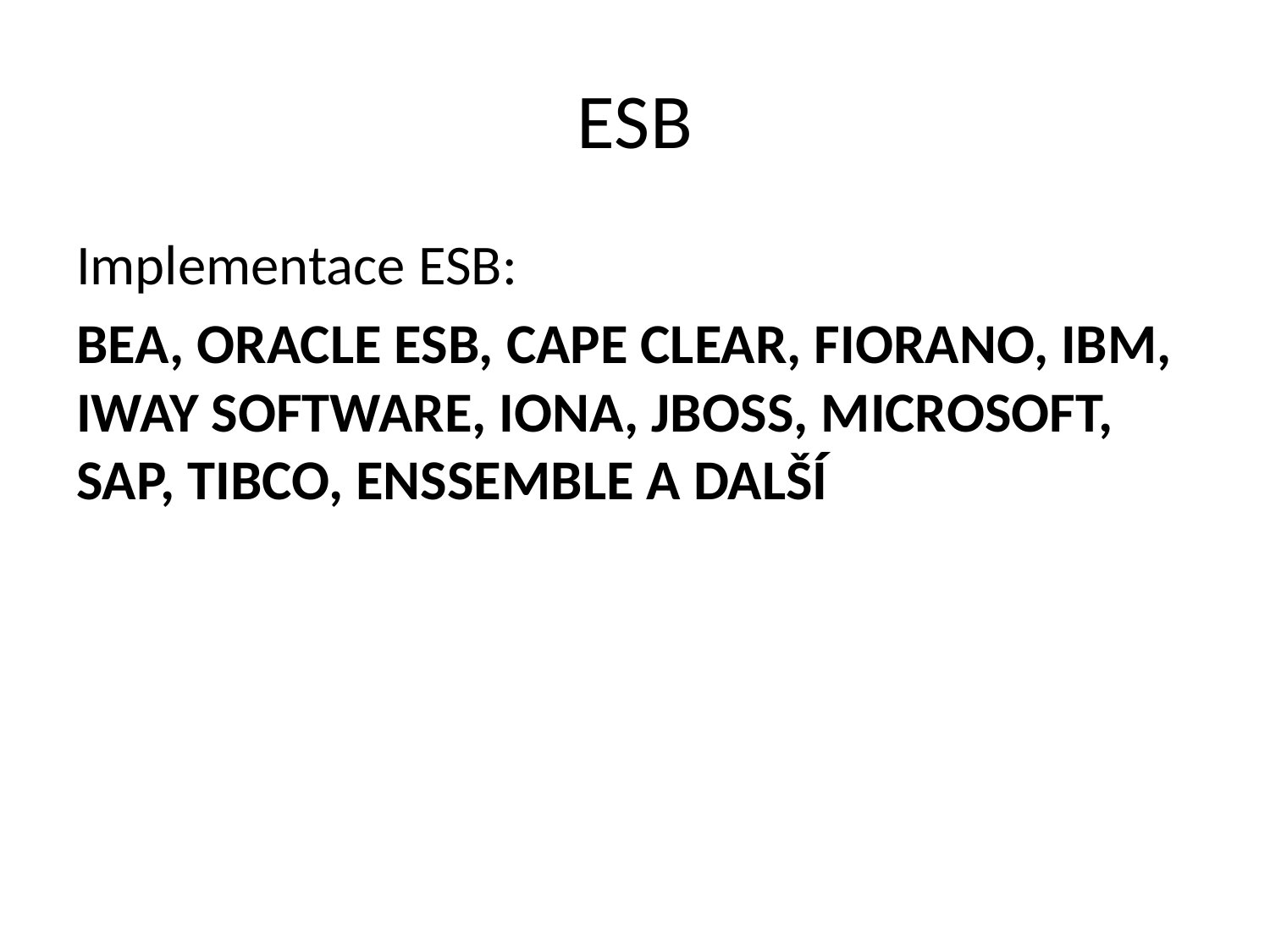

# ESB
Implementace ESB:
BEA, Oracle ESB, Cape Clear, Fiorano, IBM, iWay Software, IONA, JBoss, Microsoft, SAP, Tibco, Enssemble a další